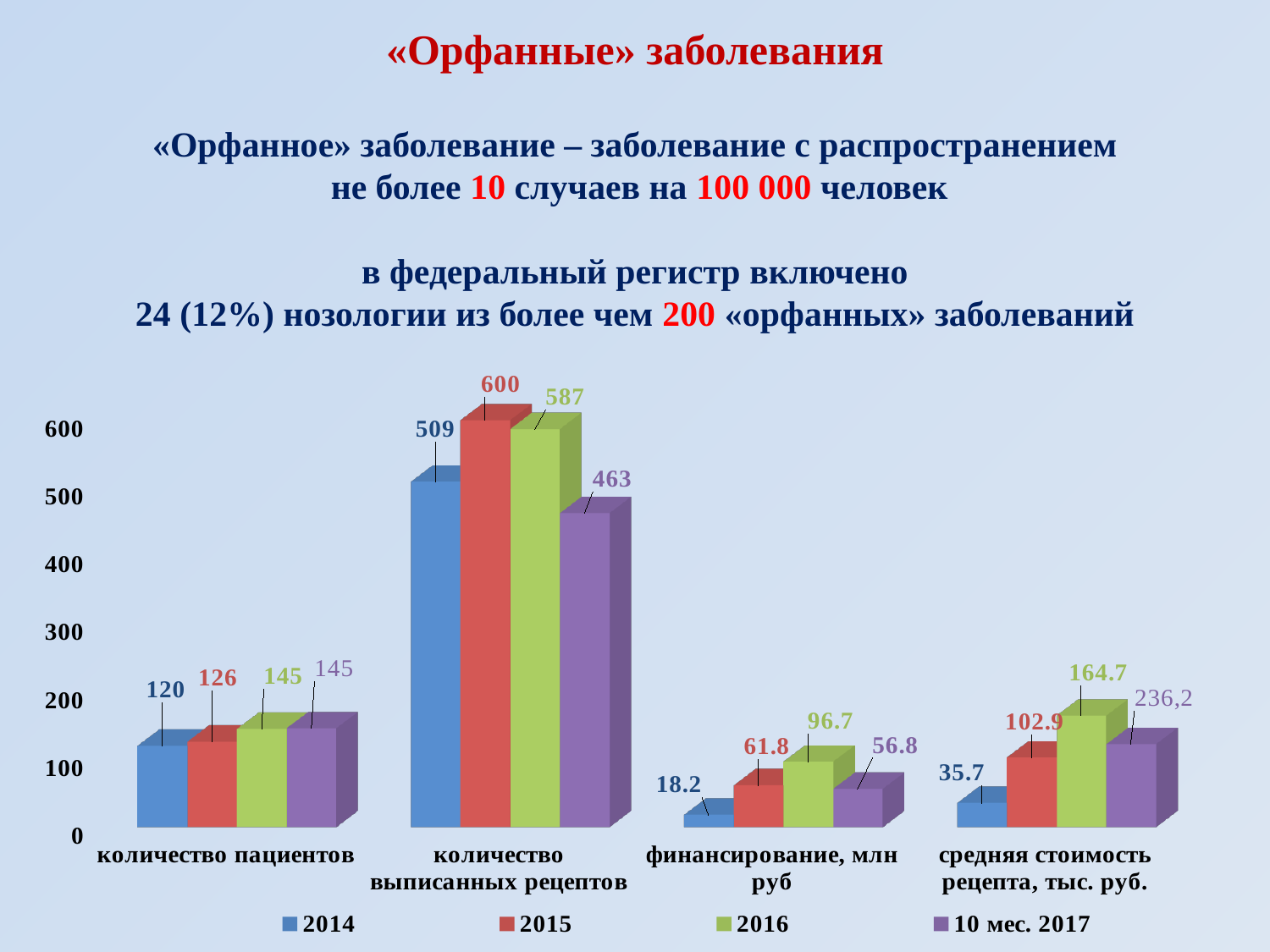

«Орфанные» заболевания
«Орфанное» заболевание – заболевание с распространением
 не более 10 случаев на 100 000 человек

в федеральный регистр включено
24 (12%) нозологии из более чем 200 «орфанных» заболеваний

[unsupported chart]